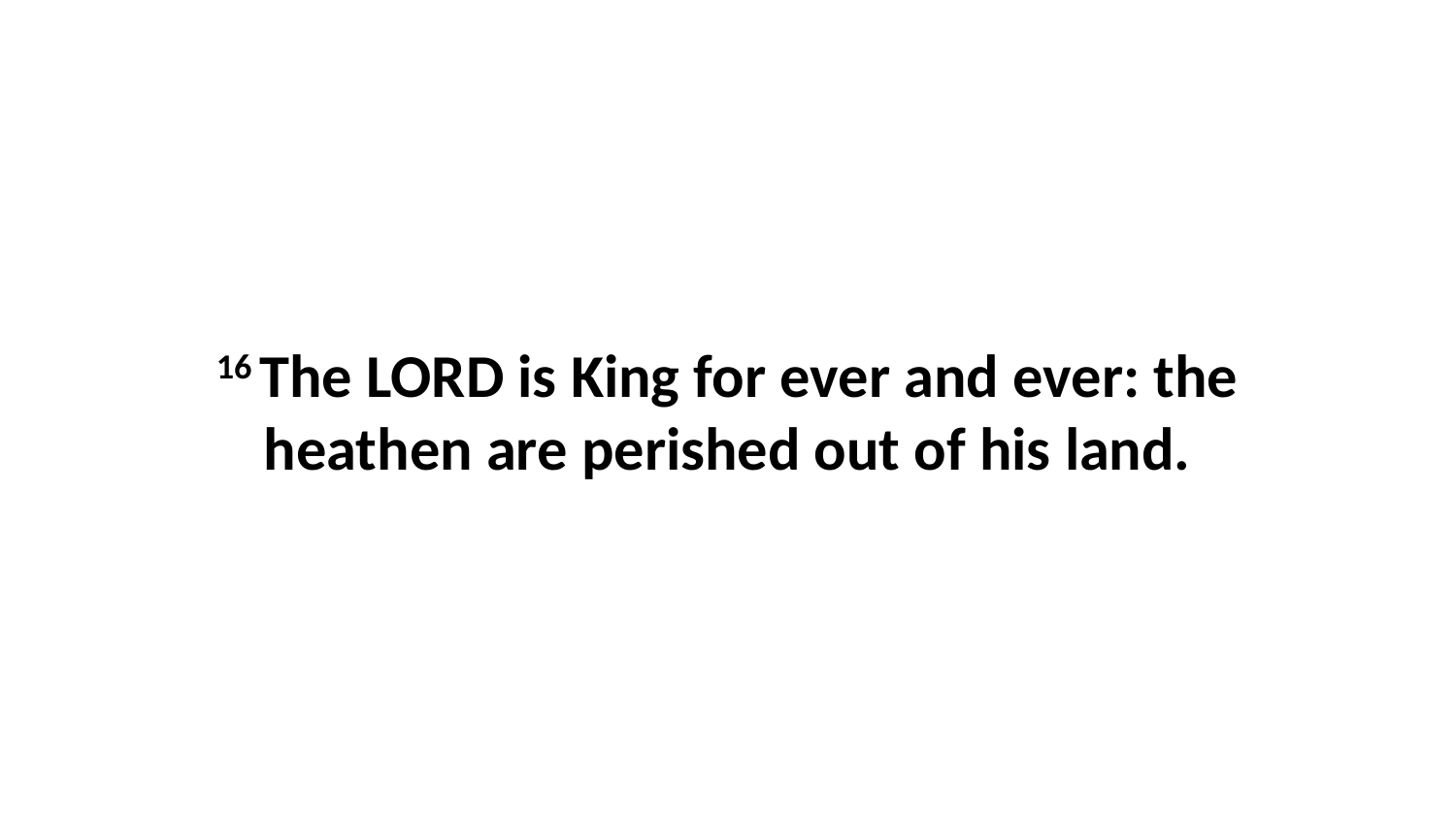

16 The LORD is King for ever and ever: the heathen are perished out of his land.